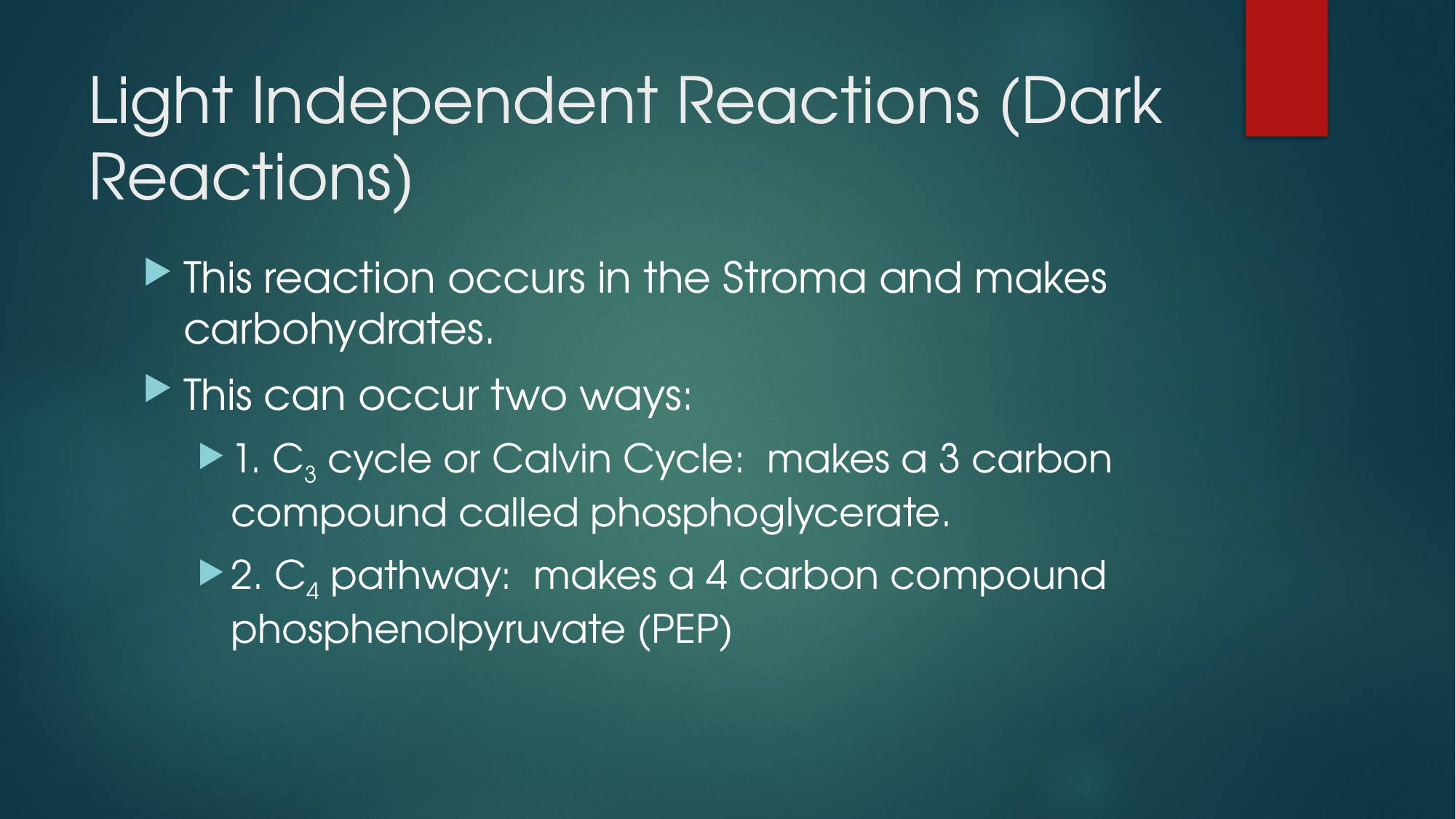

# Light Independent Reactions (Dark Reactions)
This reaction occurs in the Stroma and makes carbohydrates.
This can occur two ways:
1. C3 cycle or Calvin Cycle:  makes a 3 carbon compound called phosphoglycerate.
2. C4 pathway:  makes a 4 carbon compound phosphenolpyruvate (PEP)